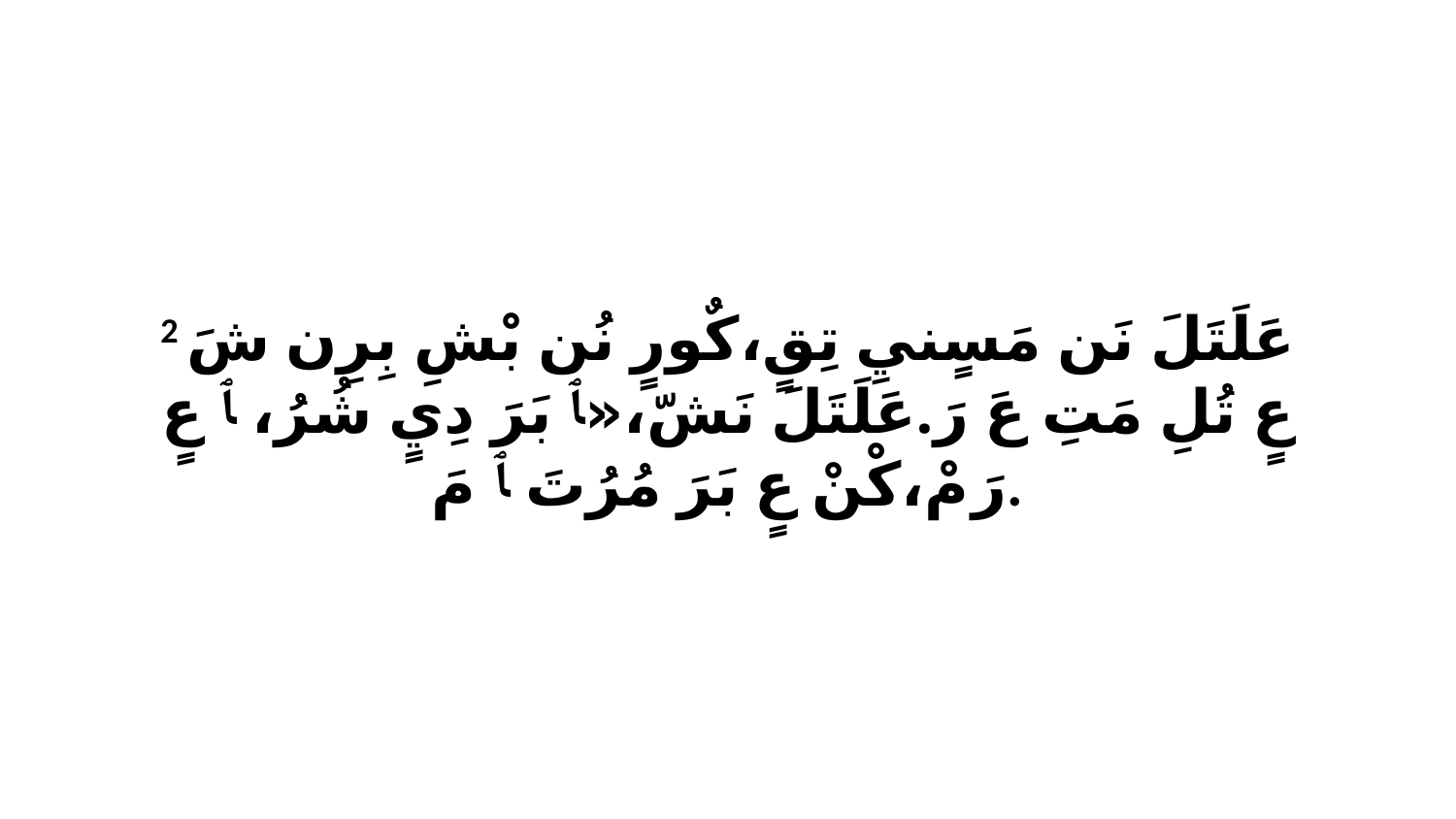

2 عَلَتَلَ نَن مَسٍنيِ تِقٍ،كٌورٍ نُن بْشِ بِرِن شَ عٍ تُلِ مَتِ عَ رَ.عَلَتَلَ نَشّ،«ﭑ بَرَ دِيٍ شُرُ، ﭑ عٍ رَ مْ،كْنْ عٍ بَرَ مُرُتَ ﭑ مَ.